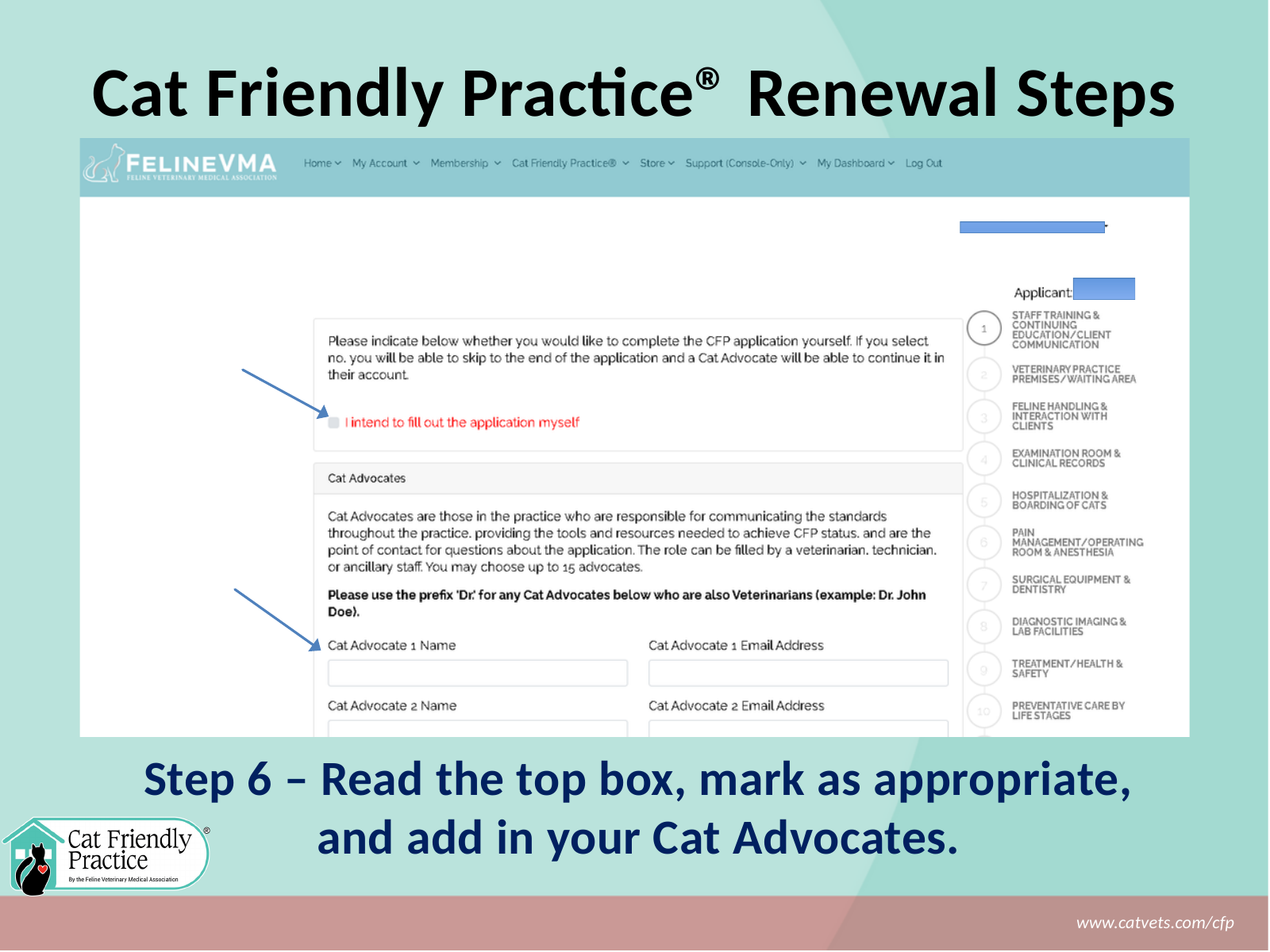

Cat Friendly Practice® Renewal Steps

Step 6 – Read the top box, mark as appropriate, and add in your Cat Advocates.

www.catvets.com/cfp